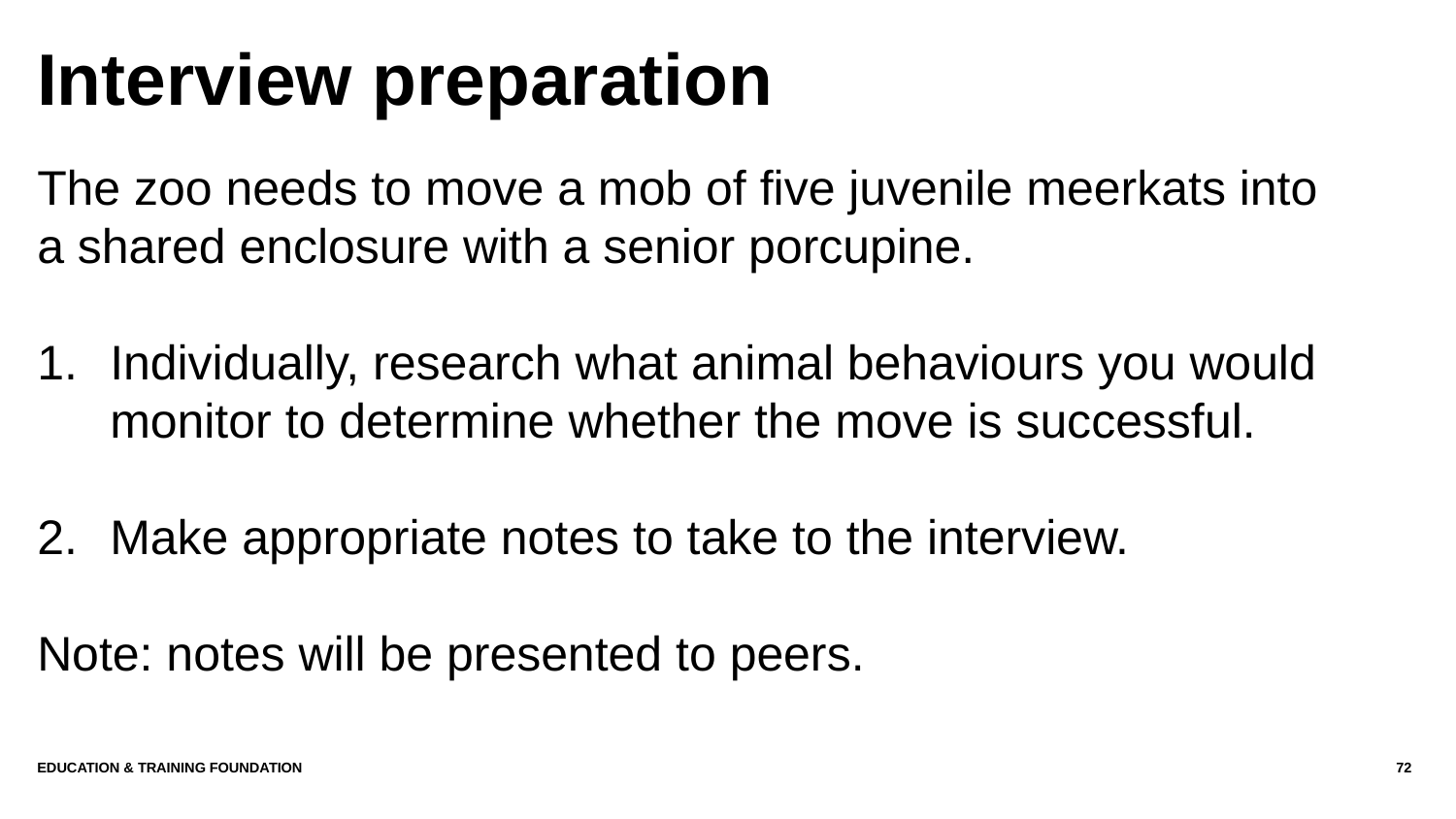

# Interview preparation
The zoo needs to move a mob of five juvenile meerkats into a shared enclosure with a senior porcupine.

Individually, research what animal behaviours you would monitor to determine whether the move is successful.
Make appropriate notes to take to the interview.

Note: notes will be presented to peers.
Education & Training Foundation
72